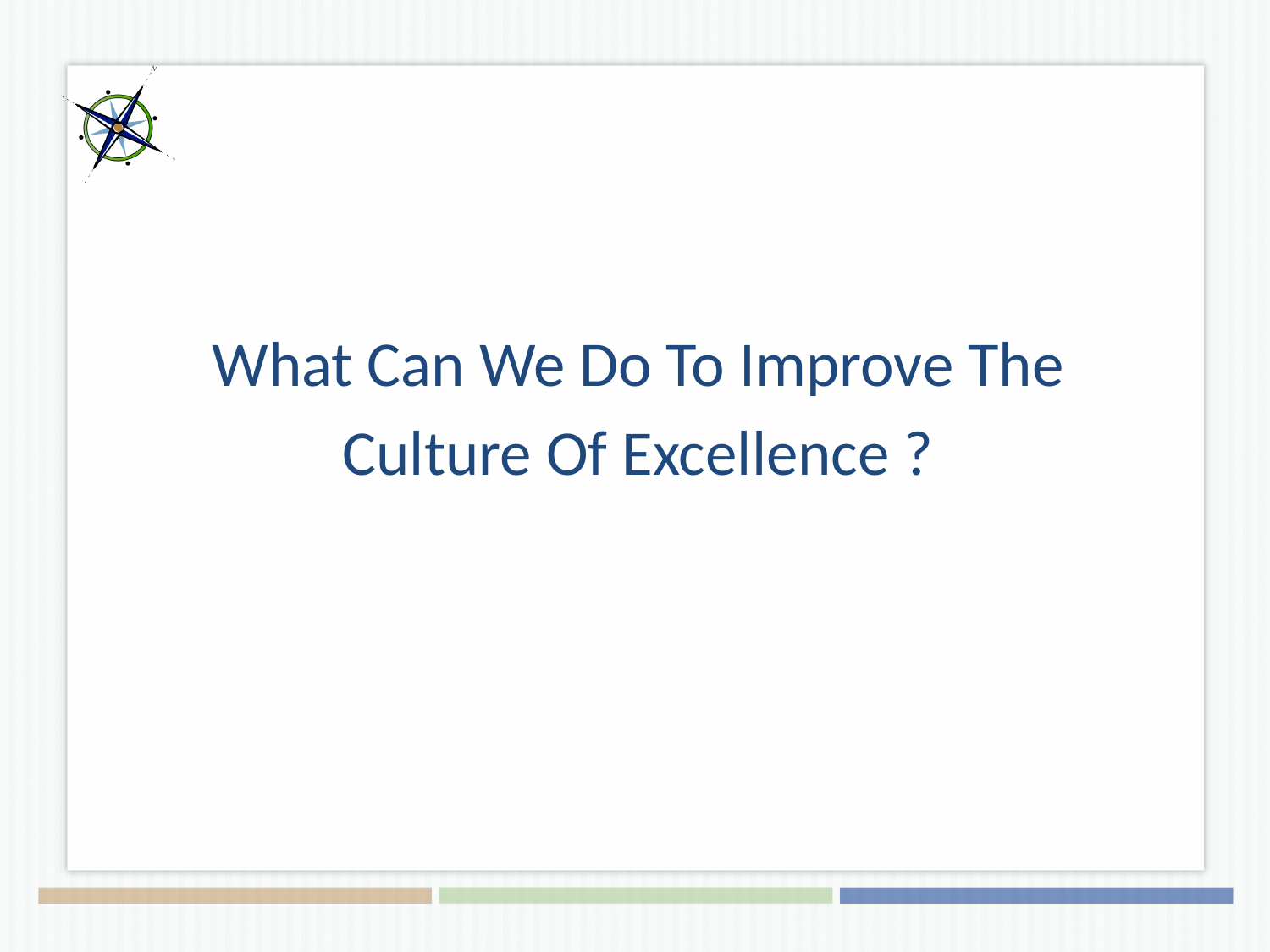

What Can We Do To Improve The
Culture Of Excellence ?
#